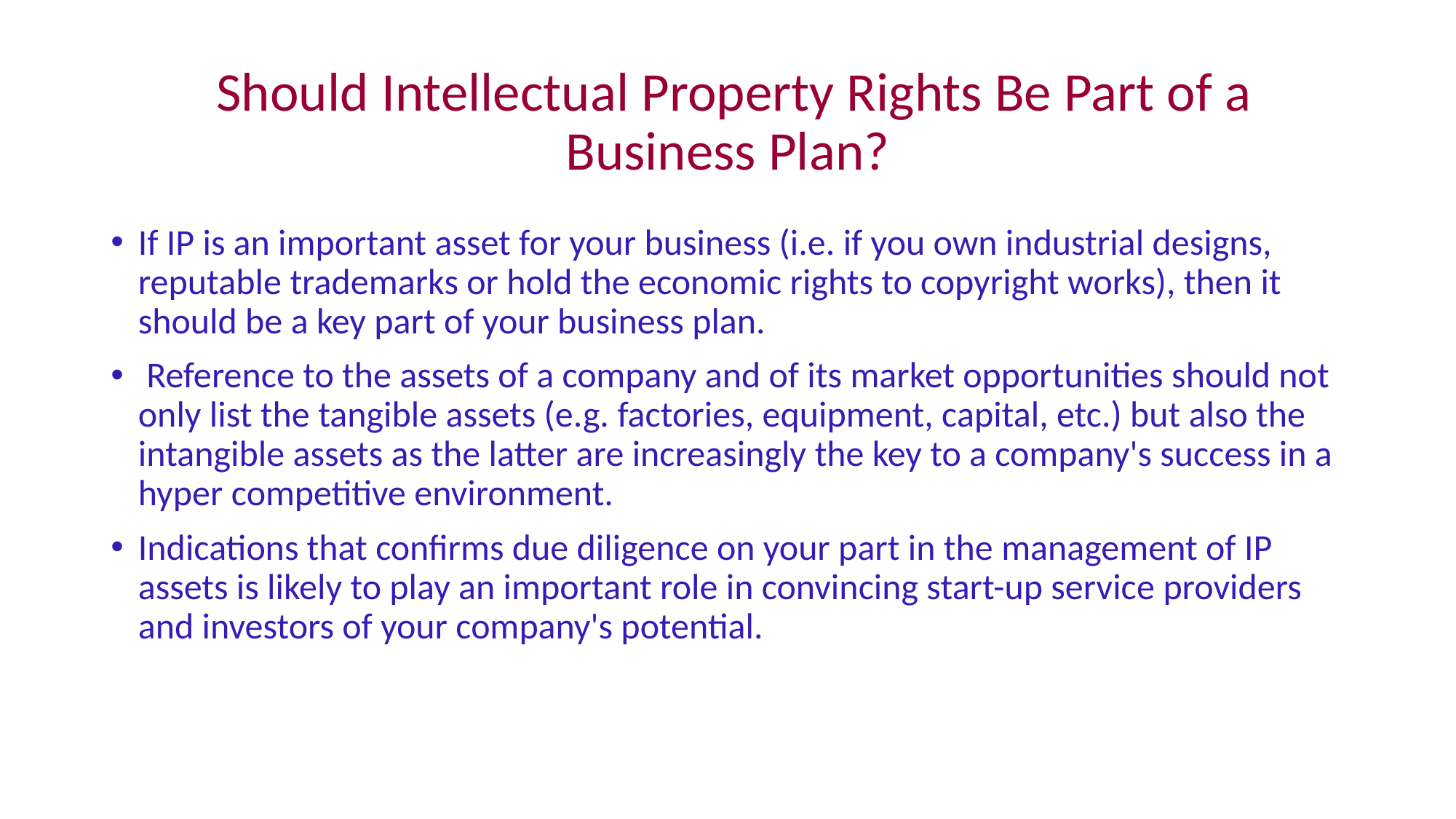

# Should Intellectual Property Rights Be Part of a Business Plan?
If IP is an important asset for your business (i.e. if you own industrial designs, reputable trademarks or hold the economic rights to copyright works), then it should be a key part of your business plan.
 Reference to the assets of a company and of its market opportunities should not only list the tangible assets (e.g. factories, equipment, capital, etc.) but also the intangible assets as the latter are increasingly the key to a company's success in a hyper competitive environment.
Indications that confirms due diligence on your part in the management of IP assets is likely to play an important role in convincing start-up service providers and investors of your company's potential.